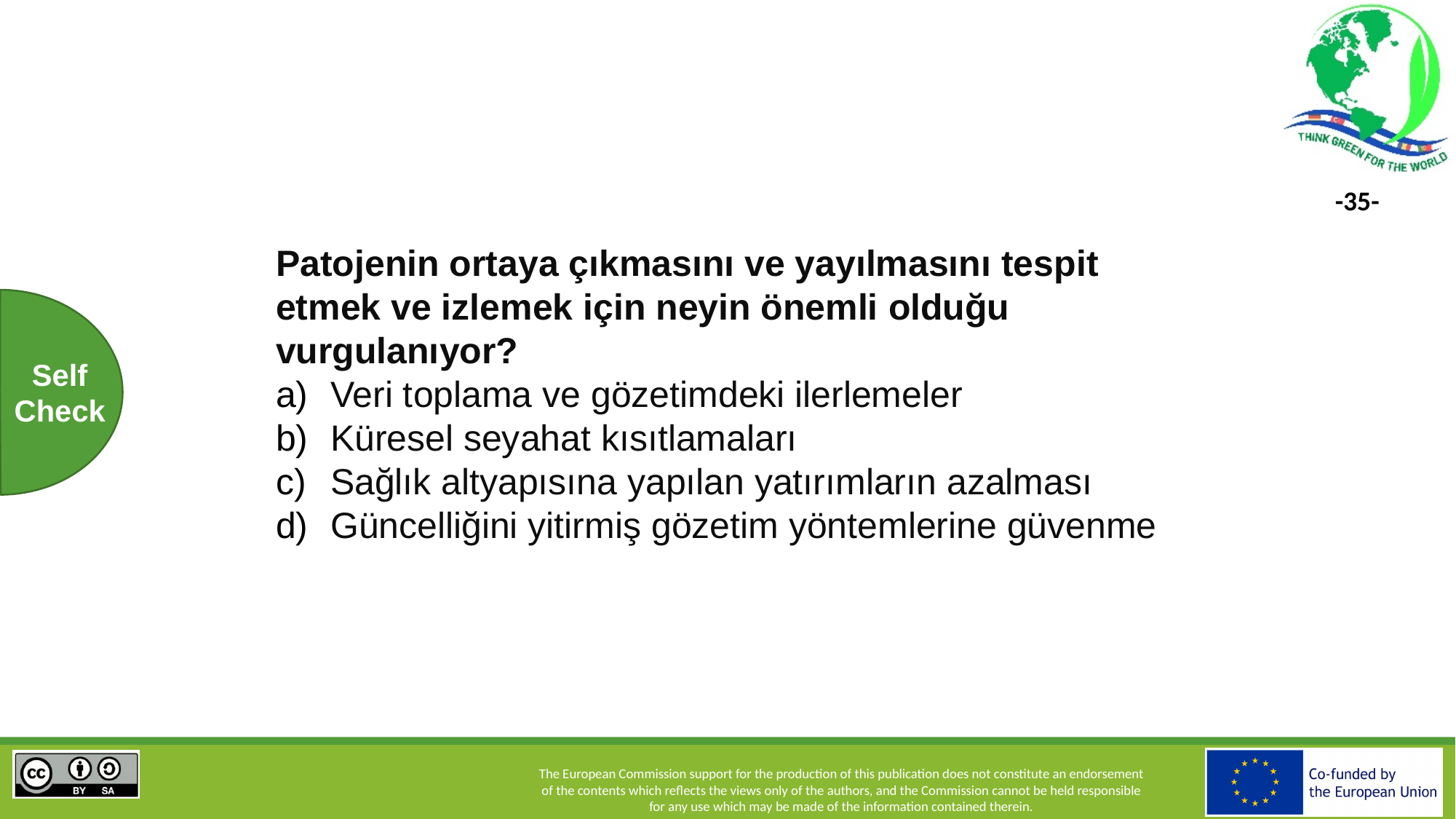

Patojenin ortaya çıkmasını ve yayılmasını tespit etmek ve izlemek için neyin önemli olduğu vurgulanıyor?
Veri toplama ve gözetimdeki ilerlemeler
Küresel seyahat kısıtlamaları
Sağlık altyapısına yapılan yatırımların azalması
Güncelliğini yitirmiş gözetim yöntemlerine güvenme

Self
Check